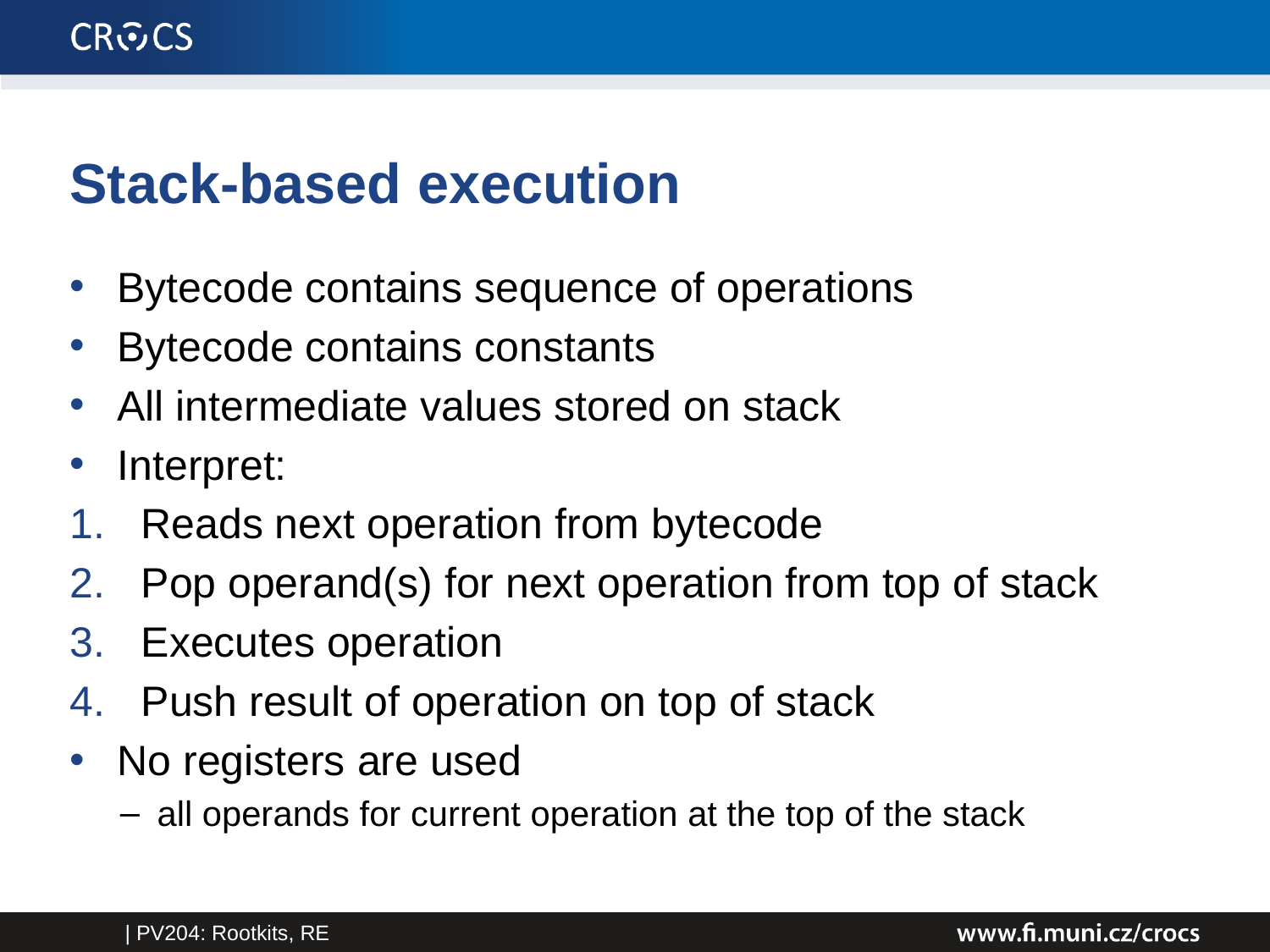

# Stack-based execution
Bytecode contains sequence of operations
Bytecode contains constants
All intermediate values stored on stack
Interpret:
Reads next operation from bytecode
Pop operand(s) for next operation from top of stack
Executes operation
Push result of operation on top of stack
No registers are used
all operands for current operation at the top of the stack

| PV204: Rootkits, RE